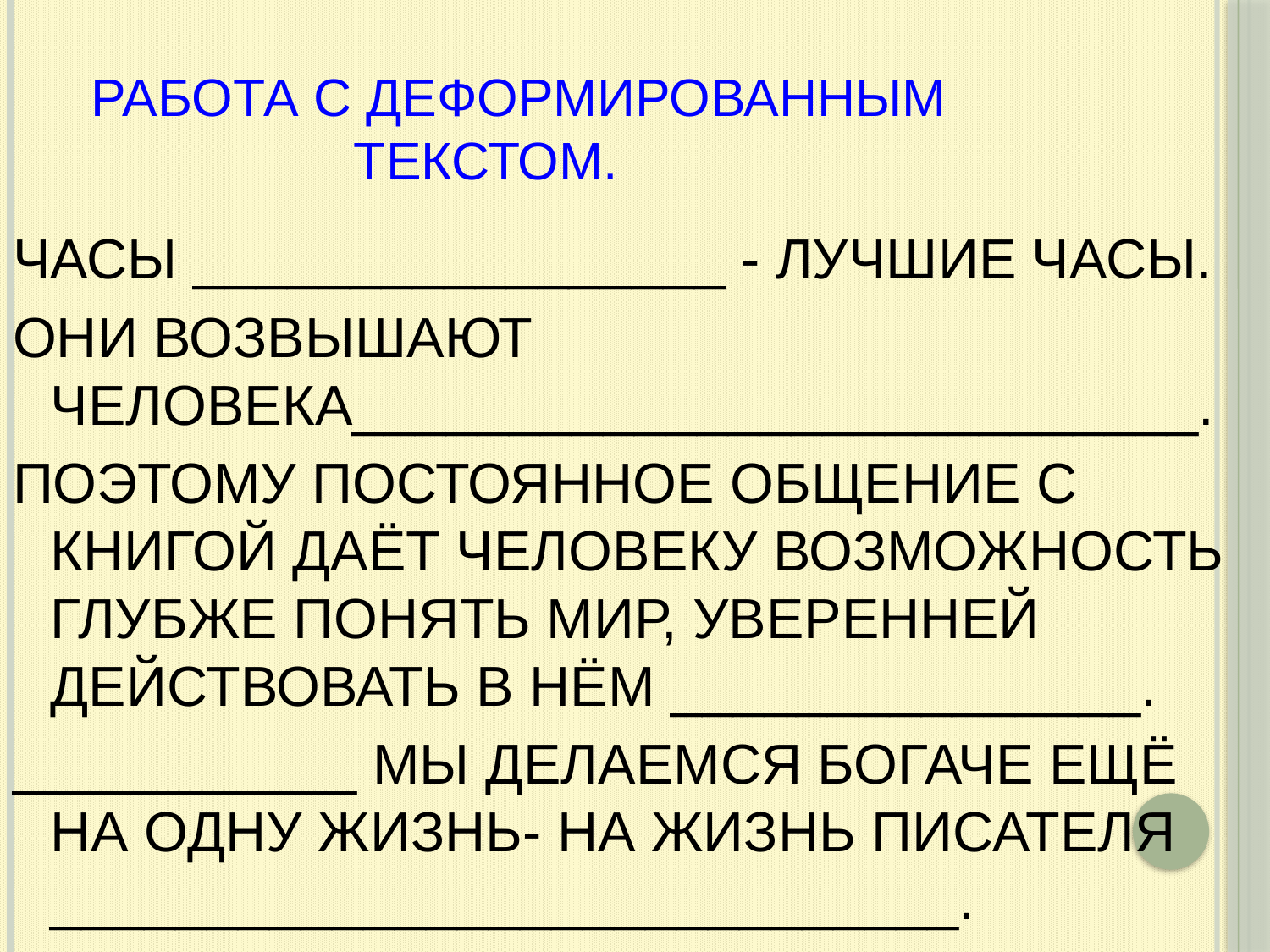

РАБОТА С ДЕФОРМИРОВАННЫМ
                   ТЕКСТОМ.
ЧАСЫ _________________ - ЛУЧШИЕ ЧАСЫ.
ОНИ ВОЗВЫШАЮТ ЧЕЛОВЕКА___________________________.
ПОЭТОМУ ПОСТОЯННОЕ ОБЩЕНИЕ С КНИГОЙ ДАЁТ ЧЕЛОВЕКУ ВОЗМОЖНОСТЬ ГЛУБЖЕ ПОНЯТЬ МИР, УВЕРЕННЕЙ ДЕЙСТВОВАТЬ В НЁМ _______________.
___________ МЫ ДЕЛАЕМСЯ БОГАЧЕ ЕЩЁ НА ОДНУ ЖИЗНЬ- НА ЖИЗНЬ ПИСАТЕЛЯ _____________________________.